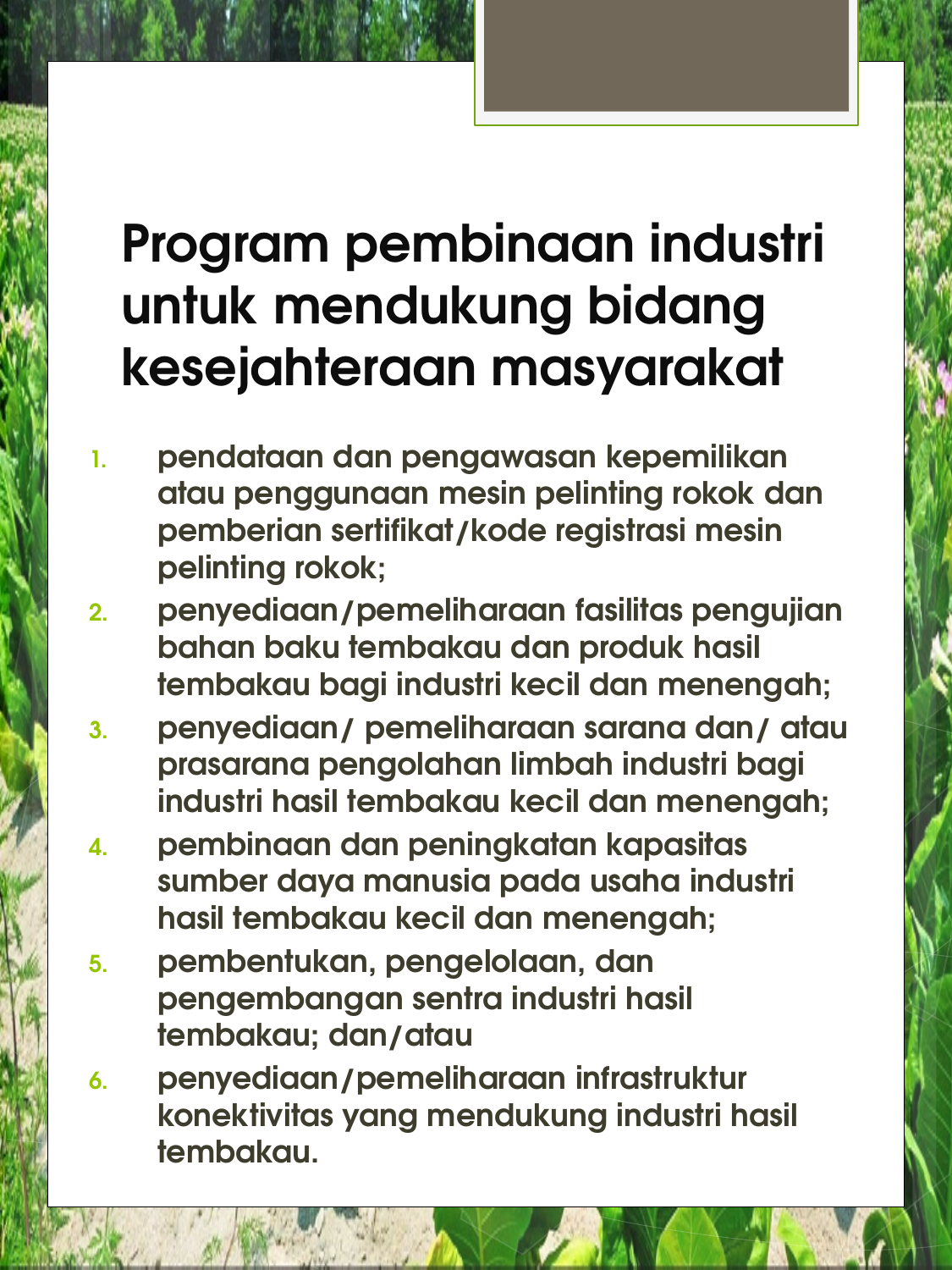

# Program pembinaan industri untuk mendukung bidang kesejahteraan masyarakat
pendataan dan pengawasan kepemilikan atau penggunaan mesin pelinting rokok dan pemberian sertifikat/kode registrasi mesin pelinting rokok;
penyediaan/pemeliharaan fasilitas pengujian bahan baku tembakau dan produk hasil tembakau bagi industri kecil dan menengah;
penyediaan/ pemeliharaan sarana dan/ atau prasarana pengolahan limbah industri bagi industri hasil tembakau kecil dan menengah;
pembinaan dan peningkatan kapasitas sumber daya manusia pada usaha industri hasil tembakau kecil dan menengah;
pembentukan, pengelolaan, dan pengembangan sentra industri hasil tembakau; dan/atau
penyediaan/pemeliharaan infrastruktur konektivitas yang mendukung industri hasil tembakau.